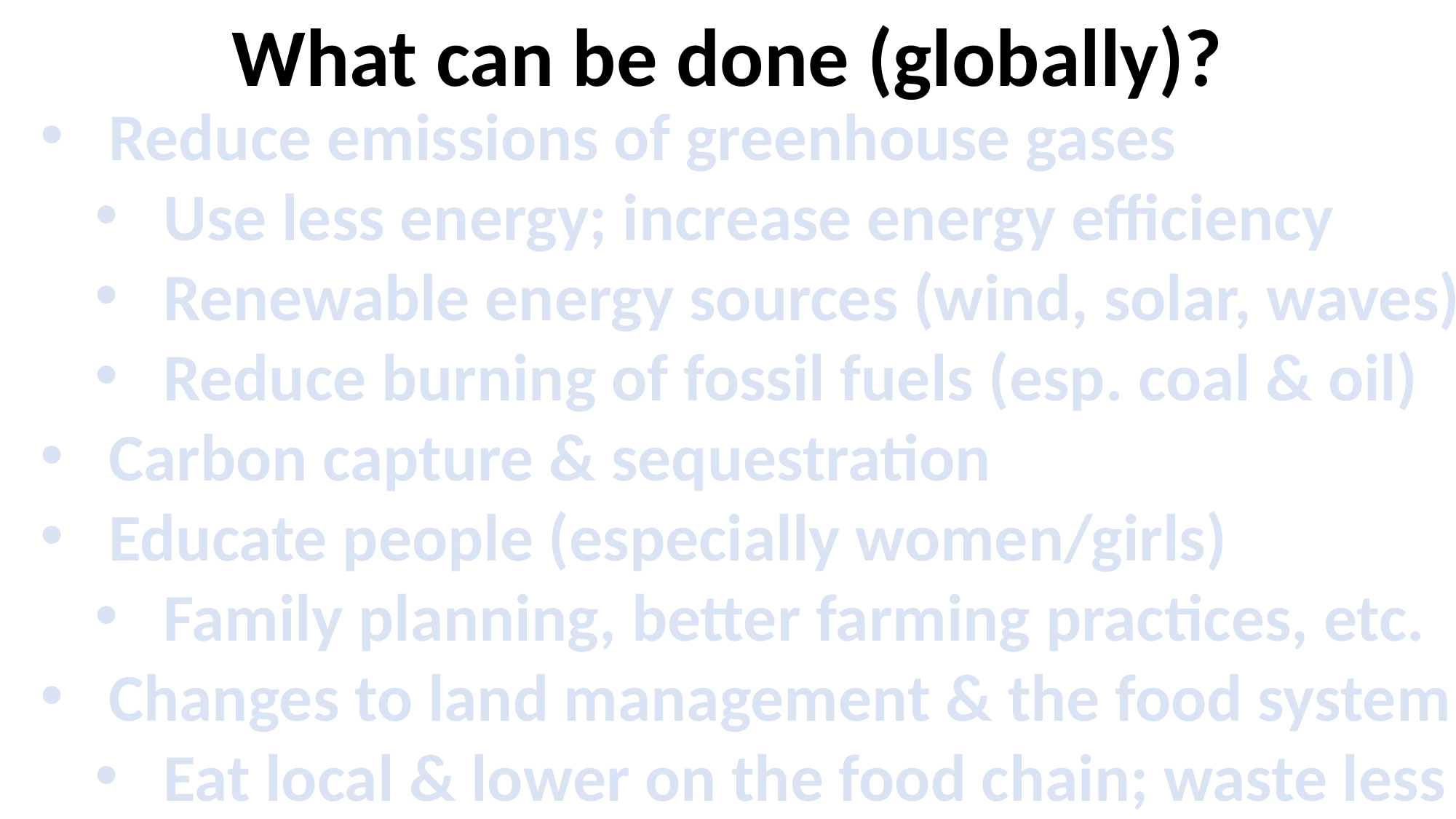

What can be done (globally)?
Reduce emissions of greenhouse gases
Use less energy; increase energy efficiency
Renewable energy sources (wind, solar, waves)
Reduce burning of fossil fuels (esp. coal & oil)
Carbon capture & sequestration
Educate people (especially women/girls)
Family planning, better farming practices, etc.
Changes to land management & the food system
Eat local & lower on the food chain; waste less